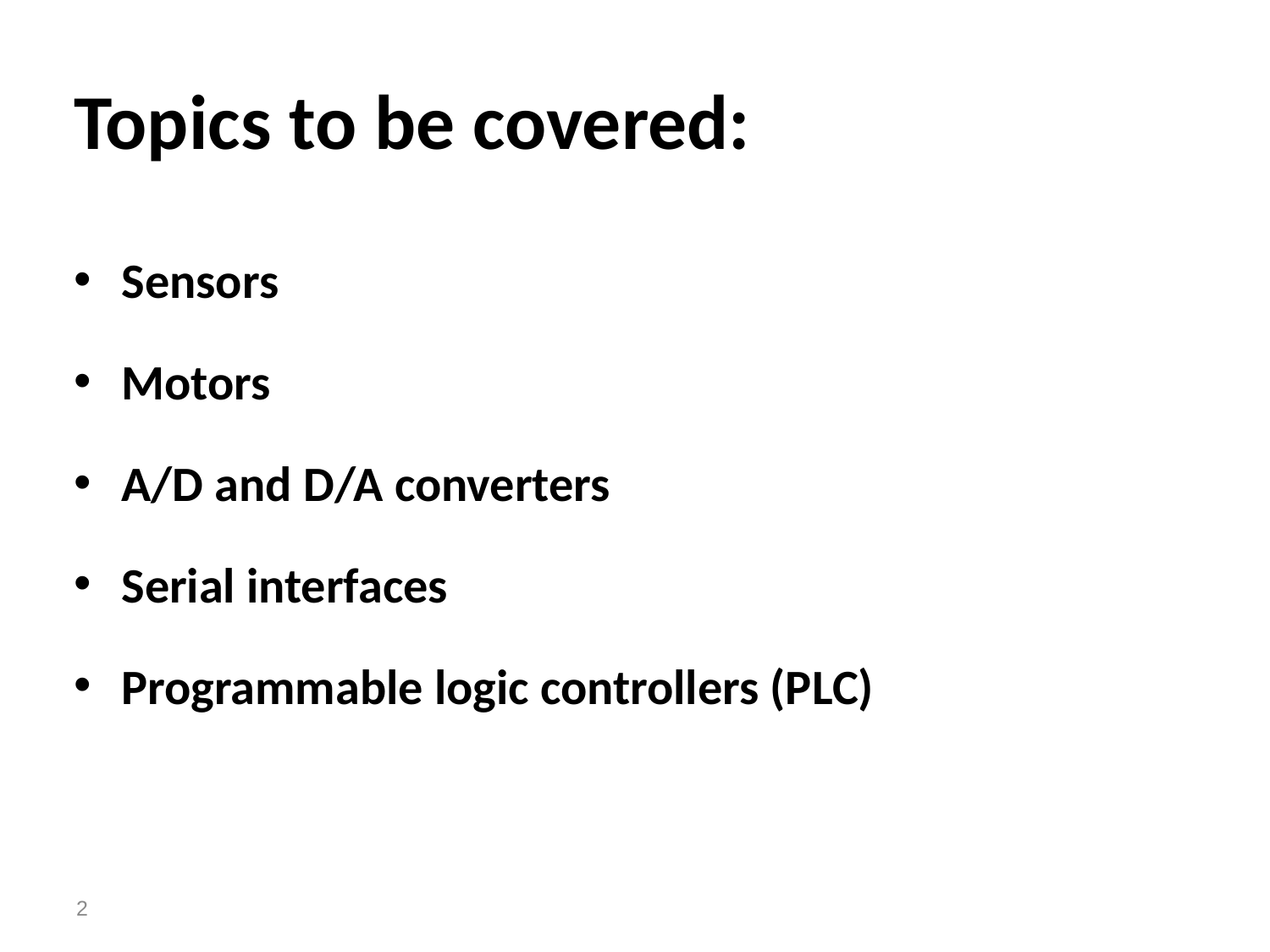

# Topics to be covered:
Sensors
Motors
A/D and D/A converters
Serial interfaces
Programmable logic controllers (PLC)

2